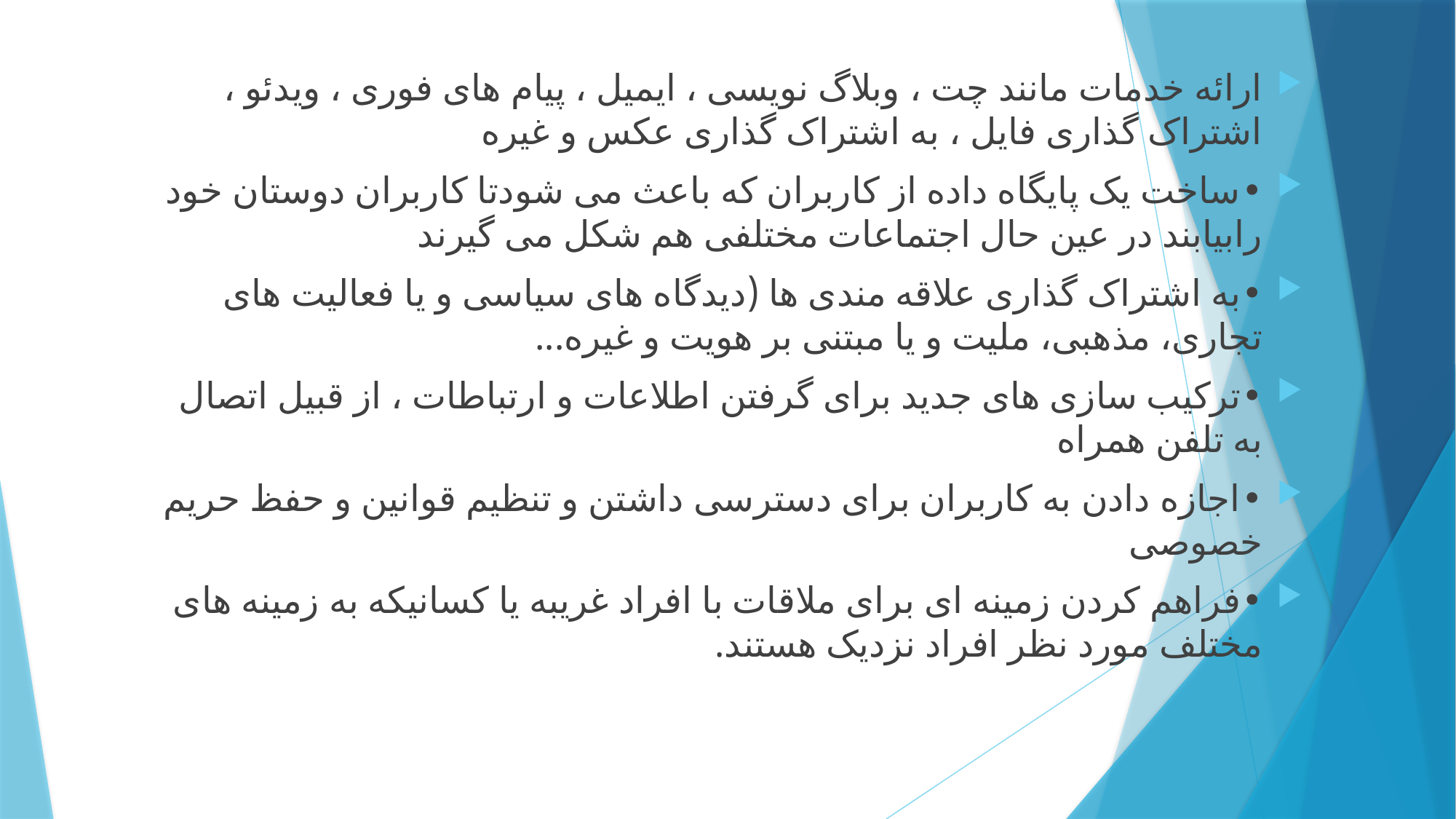

ارائه خدمات مانند چت ، وبلاگ نویسی ، ایمیل ، پیام های فوری ، ویدئو ، اشتراک گذاری فایل ، به اشتراک گذاری عکس و غیره
•	ساخت یک پایگاه داده از کاربران که باعث می شودتا کاربران دوستان خود رابیابند در عین حال اجتماعات مختلفی هم شکل می گیرند
•	به اشتراک گذاری علاقه مندی ها (دیدگاه های سیاسی و یا فعالیت های تجاری، مذهبی، ملیت و یا مبتنی بر هویت و غیره...
•	ترکیب سازی های جدید برای گرفتن اطلاعات و ارتباطات ، از قبیل اتصال به تلفن همراه
•	اجازه دادن به کاربران برای دسترسی داشتن و تنظیم قوانین و حفظ حریم خصوصی
•	فراهم کردن زمینه ای برای ملاقات با افراد غریبه یا کسانیکه به زمینه های مختلف مورد نظر افراد نزدیک هستند.